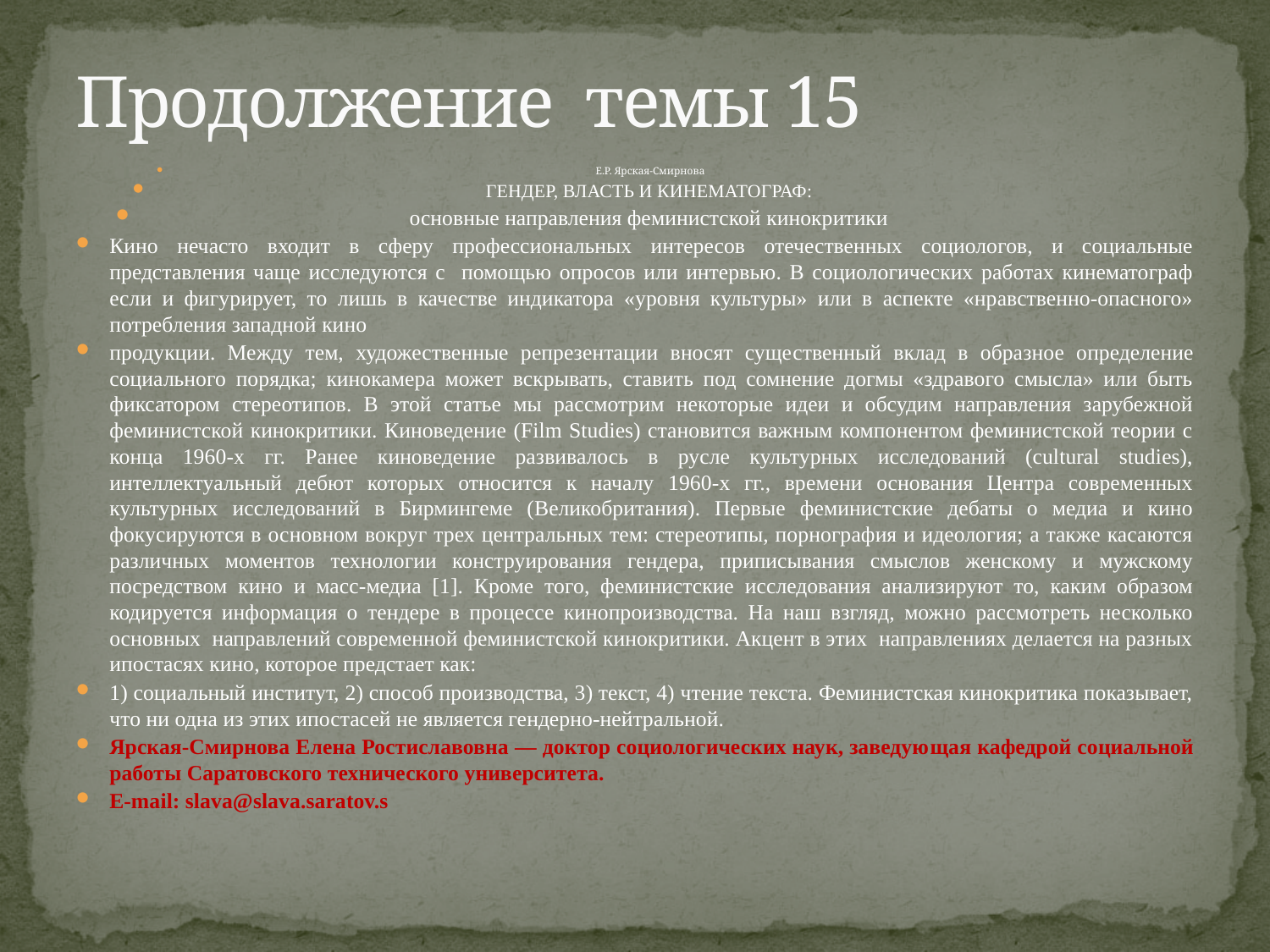

# Продолжение  темы 15
Е.Р. Ярская-Смирнова
ГЕНДЕР, ВЛАСТЬ И КИНЕМАТОГРАФ:
основные направления феминистской кинокритики
Кино нечасто входит в сферу профессиональных интересов отечественных социологов, и социальные представления чаще исследуются с  помощью опросов или интервью. В социологических работах кинематограф если и фигурирует, то лишь в качестве индикатора «уровня культуры» или в аспекте «нравственно-опасного» потребления западной кино­
продукции. Между тем, художественные репрезентации вносят суще­ственный вклад в образное определение социального порядка; кинокамера может вскрывать, ставить под сомнение догмы «здравого смысла» или быть фиксатором стереотипов. В этой статье мы рассмотрим некоторые идеи и обсудим направления зарубежной феминистской кинокритики. Киноведение (Film Studies) становится важным компонентом феминистской теории с конца 1960-х гг. Ранее киноведение развивалось в русле культурных исследований (cultural studies), интеллектуальный дебют которых относится к началу 1960-х гг., времени основания Центра современных культурных исследований в Бирмингеме (Великобритания). Первые феминистские дебаты о медиа и кино фокусируются в основном вокруг трех центральных тем: стереотипы, порнография и идеология; а также касаются различных моментов технологии конструирования гендера, приписывания смыслов женскому и мужскому посредством кино и масс-медиа [1]. Кроме того, феминистские исследования анализируют то, каким образом кодируется информация о тендере в процессе кинопроизводства. На наш взгляд, можно рассмотреть несколько основных  направлений современной феминистской кинокритики. Акцент в этих  направлениях делается на разных ипостасях кино, которое предстает как:
1) социальный институт, 2) способ производства, 3) текст, 4) чтение текста. Феминистская кинокритика показывает, что ни одна из этих ипостасей не является гендерно-нейтральной.
Ярская-Смирнова Елена Ростиславовна — доктор социологических наук, заведую­щая кафедрой социальной работы Саратовского технического университета.
E-mail: slava@slava.saratov.s